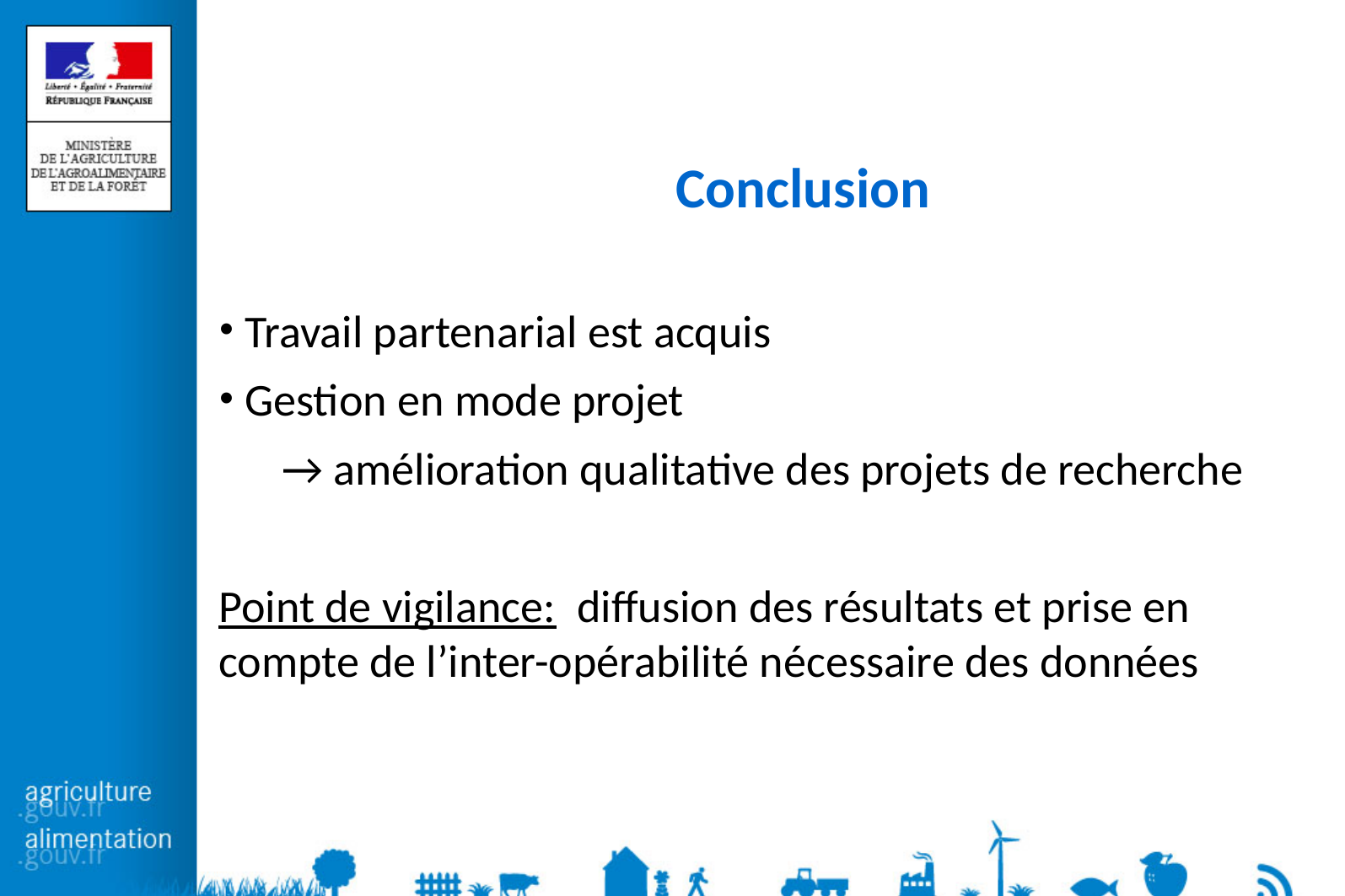

Conclusion

 Travail partenarial est acquis
 Gestion en mode projet
→ amélioration qualitative des projets de recherche

Point de vigilance:  diffusion des résultats et prise en compte de l’inter-opérabilité nécessaire des données